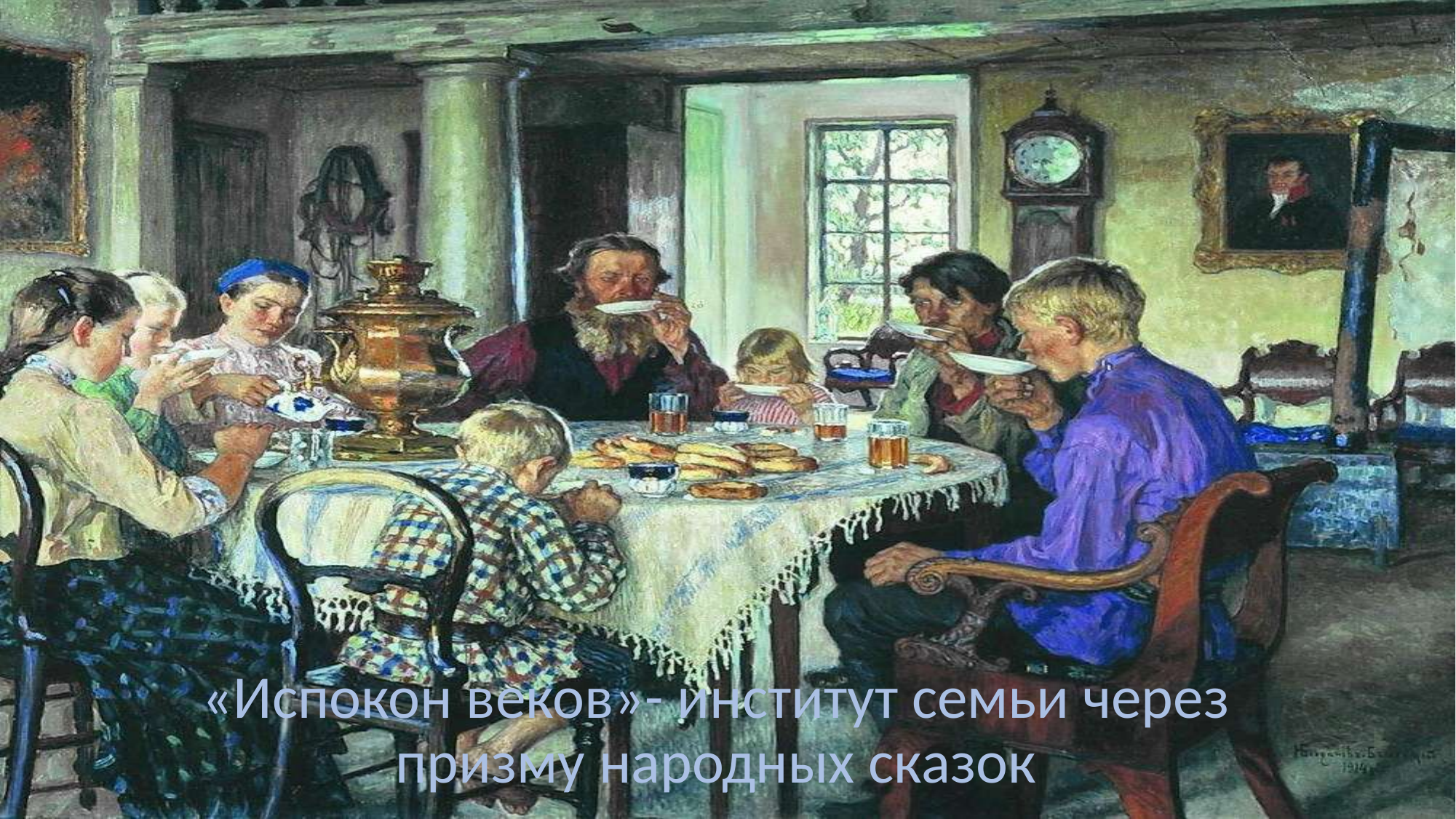

# «Испокон веков»- институт семьи через призму народных сказок